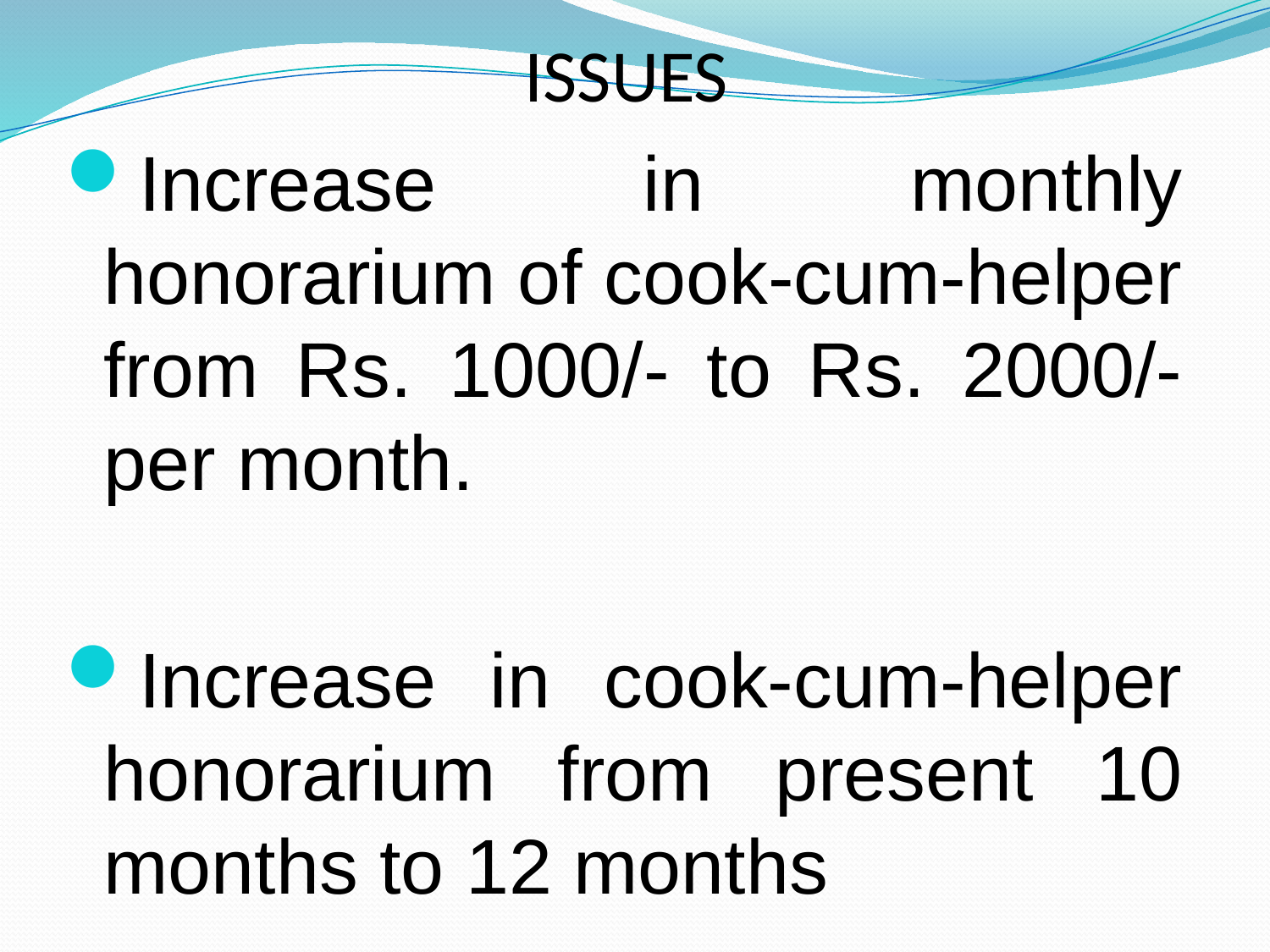

# ISSUES
Increase in monthly honorarium of cook-cum-helper from Rs. 1000/- to Rs. 2000/-per month.

Increase in cook-cum-helper honorarium from present 10 months to 12 months